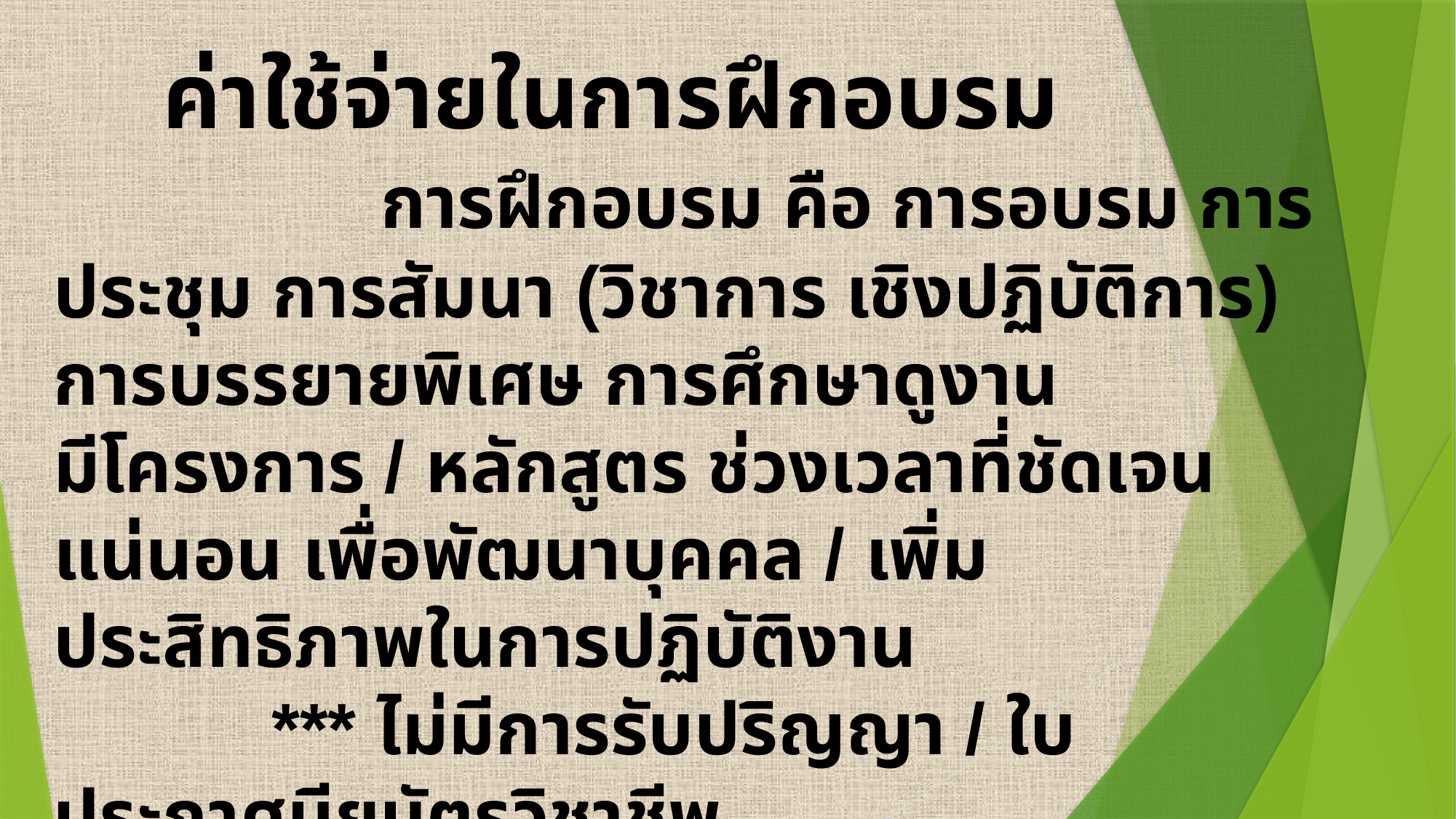

ค่าใช้จ่ายในการฝึกอบรม
			การฝึกอบรม คือ การอบรม การประชุม การสัมนา (วิชาการ เชิงปฏิบัติการ) การบรรยายพิเศษ การศึกษาดูงาน
มีโครงการ / หลักสูตร ช่วงเวลาที่ชัดเจน แน่นอน เพื่อพัฒนาบุคคล / เพิ่มประสิทธิภาพในการปฏิบัติงาน
		*** ไม่มีการรับปริญญา / ใบประกาศนียบัตรวิชาชีพ
		*** ไม่ใช่หลักสูตร การเรียนการสอน การศึกษาต่อ ไม่ใช่การประชุมหารือ ประชุมกรรมการ คณะอนุกรรมการ หรือคณะทำงาน